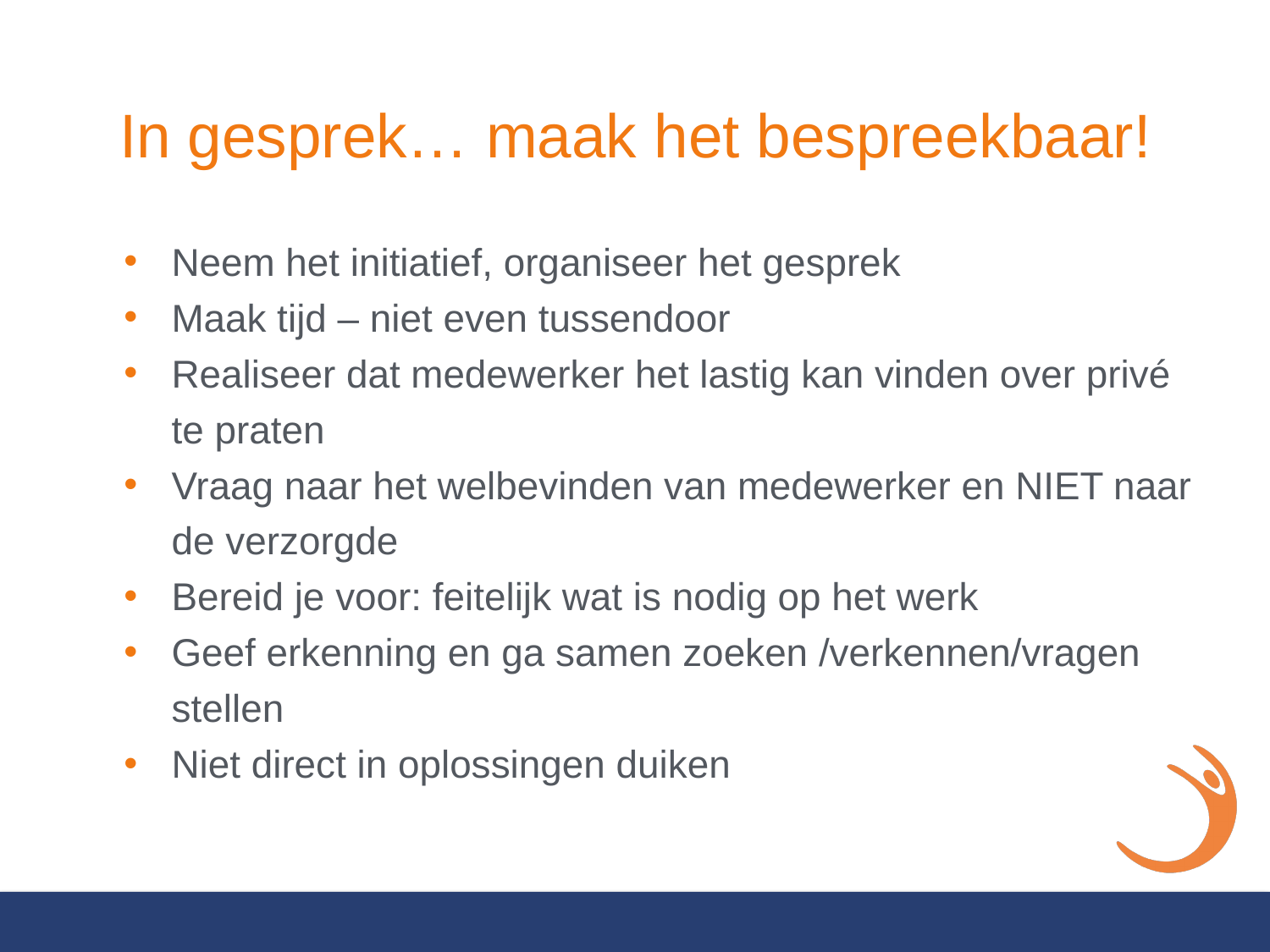

# In gesprek… maak het bespreekbaar!
Neem het initiatief, organiseer het gesprek
Maak tijd – niet even tussendoor
Realiseer dat medewerker het lastig kan vinden over privé te praten
Vraag naar het welbevinden van medewerker en NIET naar de verzorgde
Bereid je voor: feitelijk wat is nodig op het werk
Geef erkenning en ga samen zoeken /verkennen/vragen stellen
Niet direct in oplossingen duiken